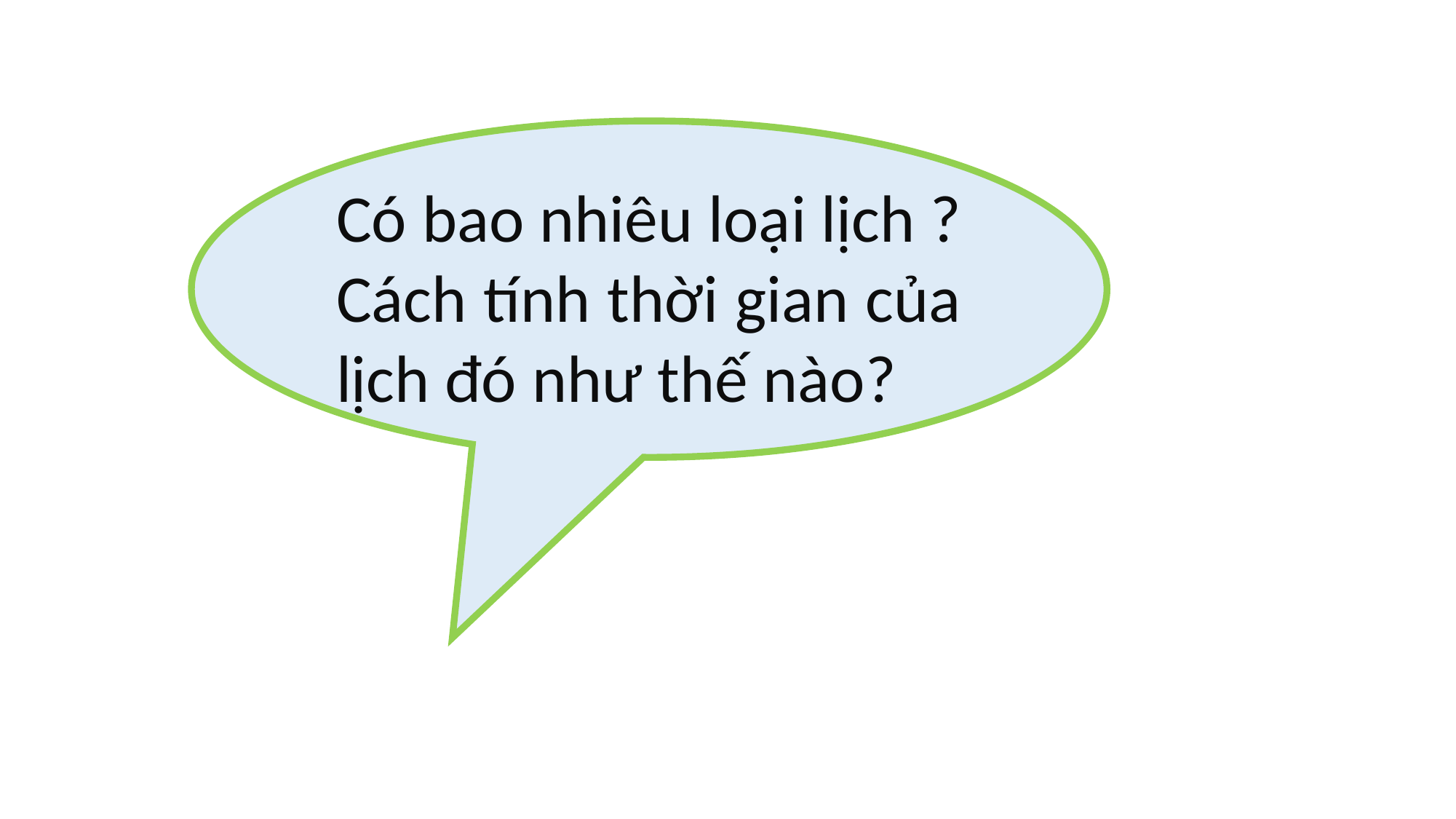

#
Có bao nhiêu loại lịch ? Cách tính thời gian của lịch đó như thế nào?